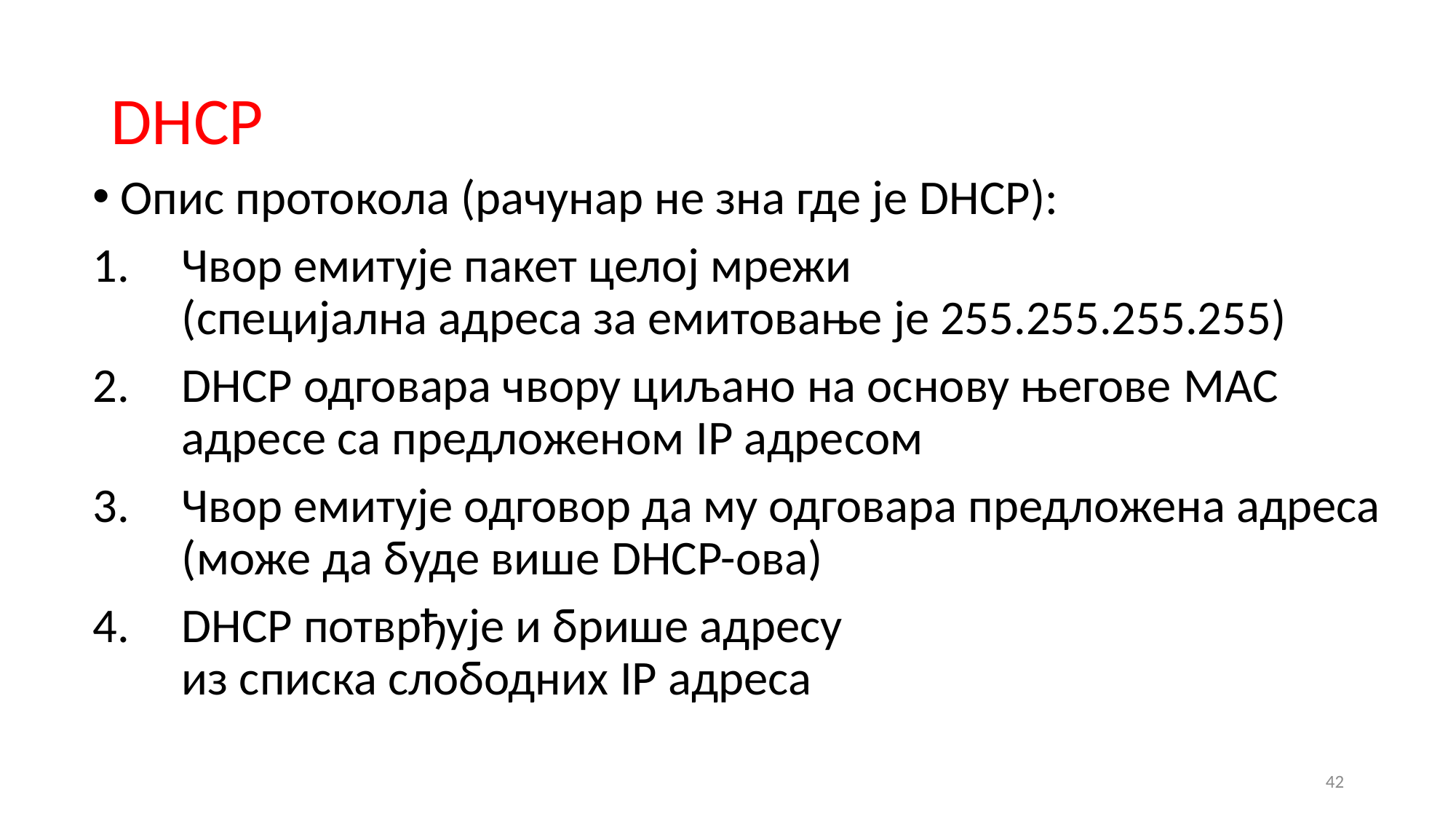

# DHCP
Опис протокола (рачунар не зна где је DHCP):
Чвор емитује пакет целој мрежи
(специјална адреса за емитовање је 255.255.255.255)
DHCP одговара чвору циљано на основу његове MAC адресе са предложеном IP адресом
Чвор емитује одговор да му одговара предложена адреса (може да буде више DHCP-ова)
DHCP потврђује и брише адресу
из списка слободних IP адреса

42